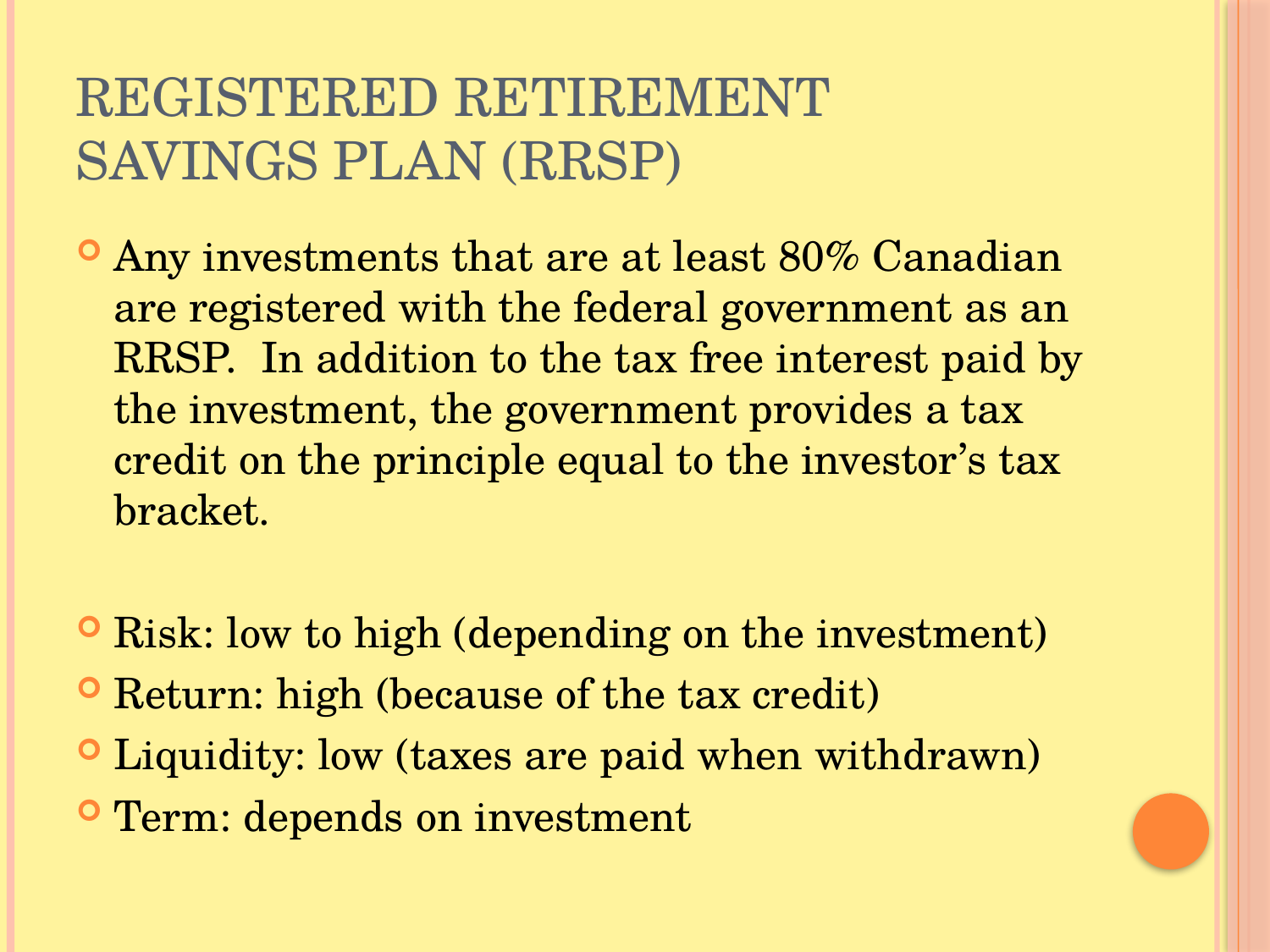

# Registered Retirement Savings Plan (RRSP)
Any investments that are at least 80% Canadian are registered with the federal government as an RRSP.  In addition to the tax free interest paid by the investment, the government provides a tax credit on the principle equal to the investor’s tax bracket.

Risk: low to high (depending on the investment)
Return: high (because of the tax credit)
Liquidity: low (taxes are paid when withdrawn)
Term: depends on investment